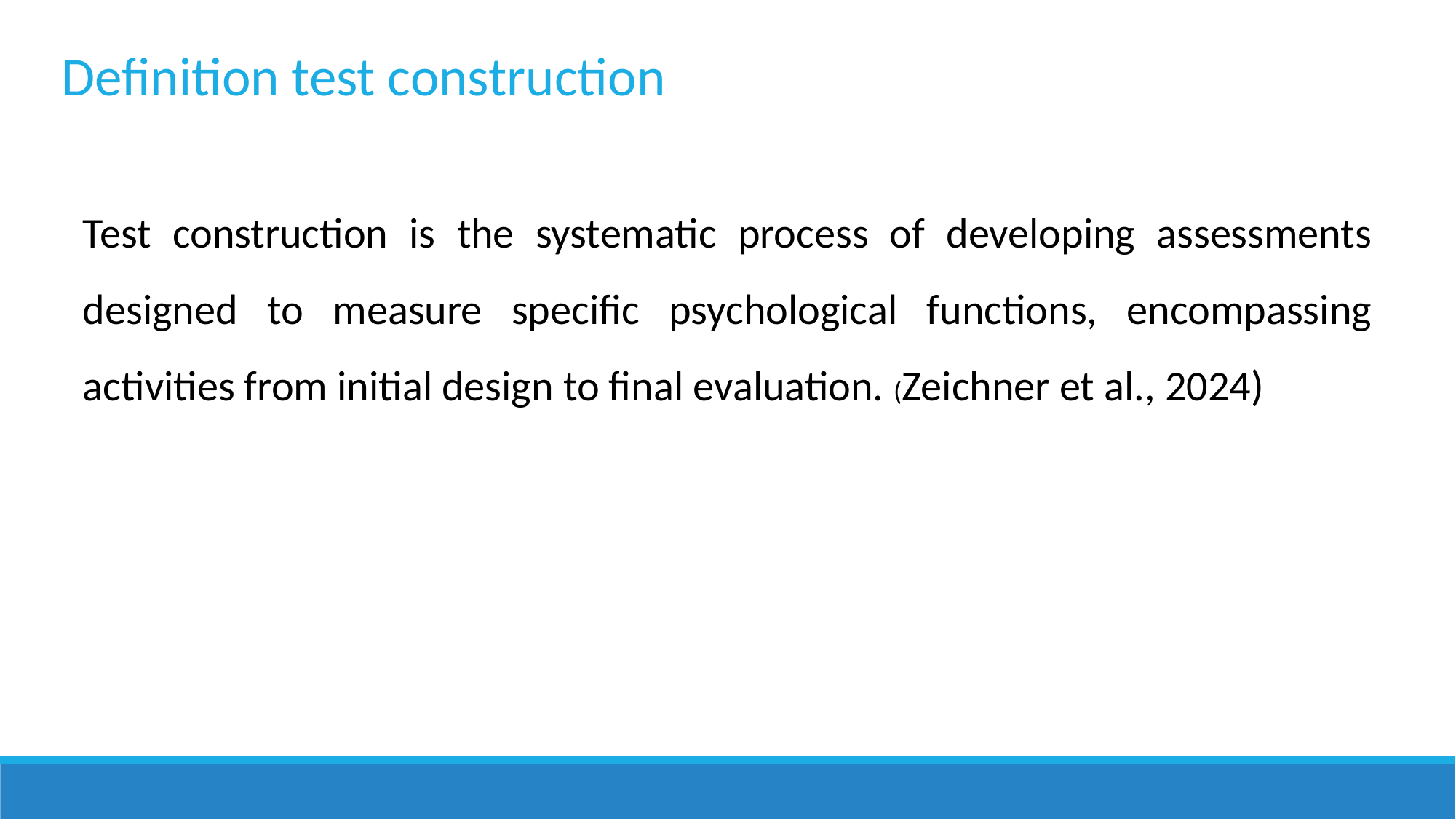

Definition test construction
Test construction is the systematic process of developing assessments designed to measure specific psychological functions, encompassing activities from initial design to final evaluation. (Zeichner et al., 2024)